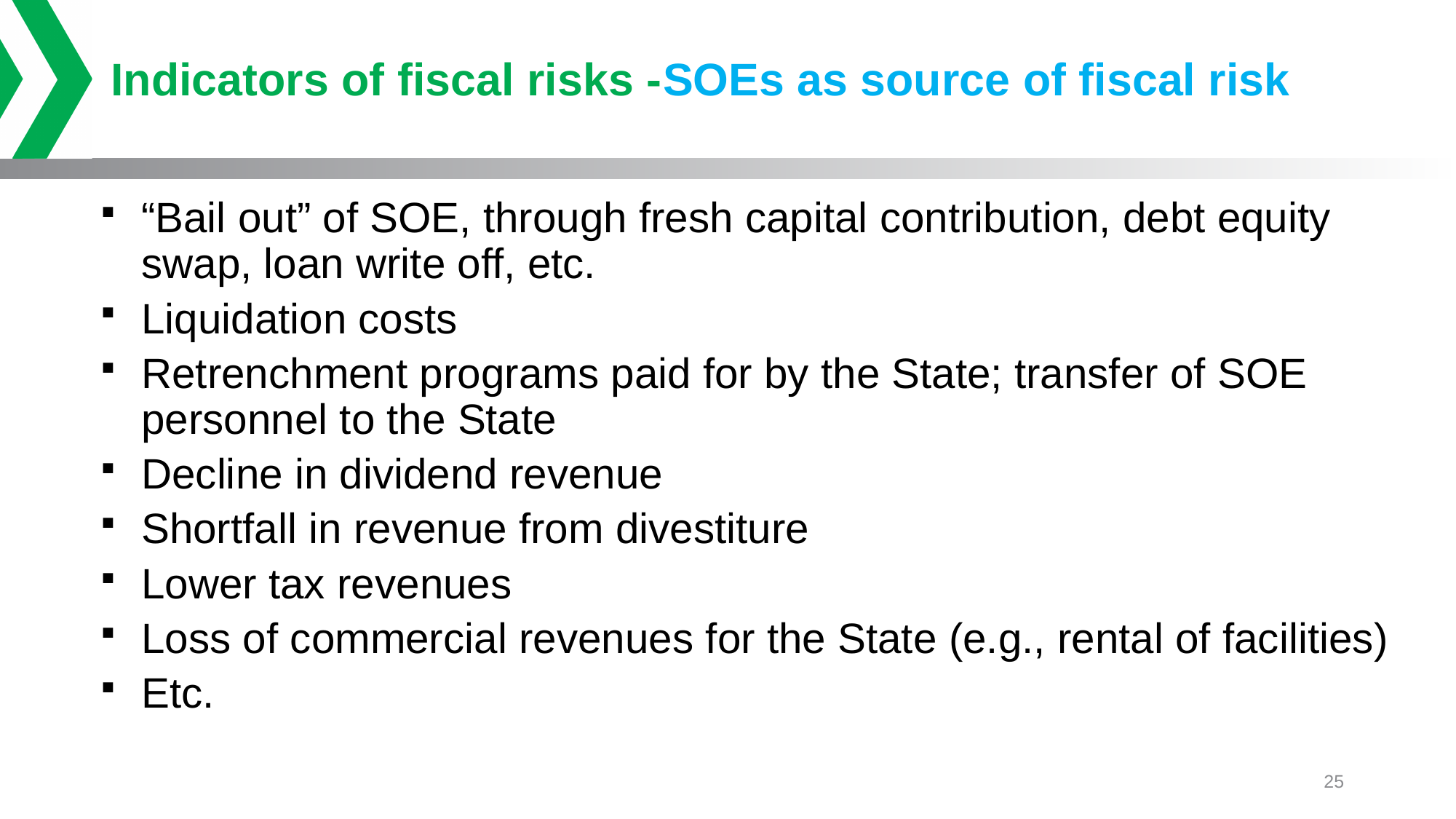

# Indicators of fiscal risks -SOEs as source of fiscal risk
“Bail out” of SOE, through fresh capital contribution, debt equity swap, loan write off, etc.
Liquidation costs
Retrenchment programs paid for by the State; transfer of SOE personnel to the State
Decline in dividend revenue
Shortfall in revenue from divestiture
Lower tax revenues
Loss of commercial revenues for the State (e.g., rental of facilities)
Etc.